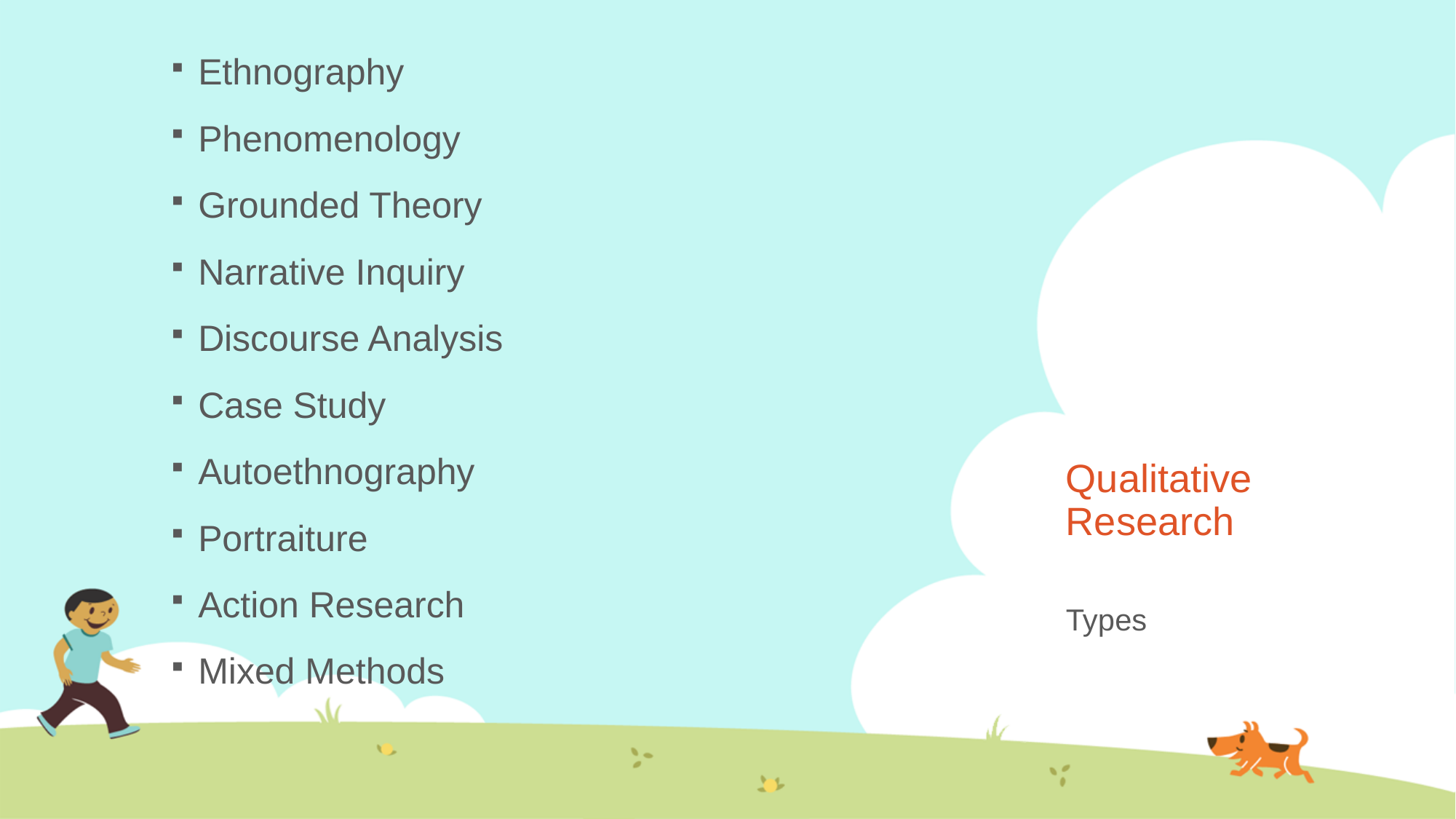

Ethnography
Phenomenology
Grounded Theory
Narrative Inquiry
Discourse Analysis
Case Study
Autoethnography
Portraiture
Action Research
Mixed Methods

# Qualitative Research

Types